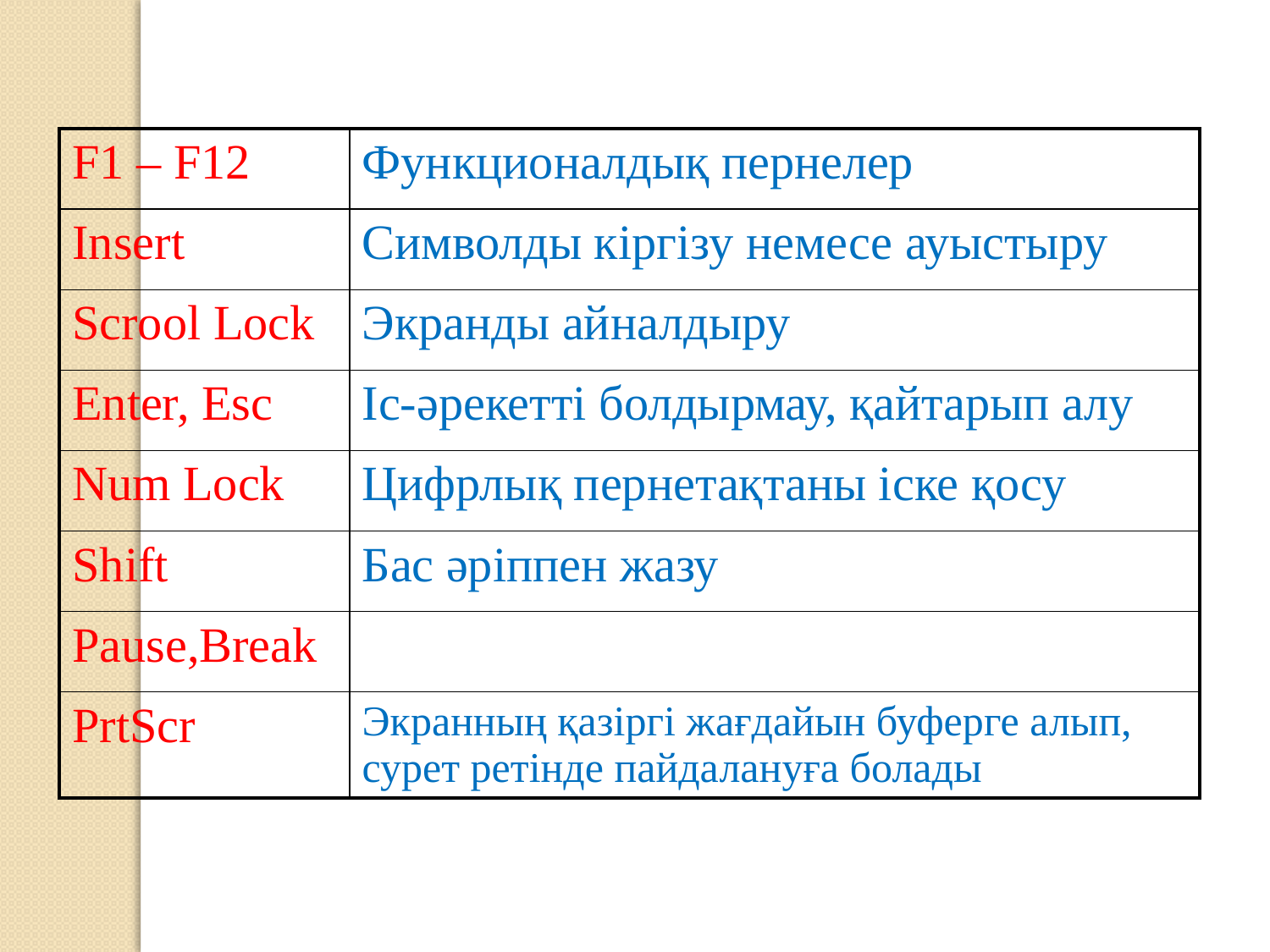

| F1 – F12 | Функционалдық пернелер |
| --- | --- |
| Insert | Символды кіргізу немесе ауыстыру |
| Scrool Lock | Экранды айналдыру |
| Enter, Esc | Іс-әрекетті болдырмау, қайтарып алу |
| Num Lock | Цифрлық пернетақтаны іске қосу |
| Shift | Бас әріппен жазу |
| Pause,Break |  |
| PrtScr | Экранның қазіргі жағдайын буферге алып, сурет ретінде пайдалануға болады |